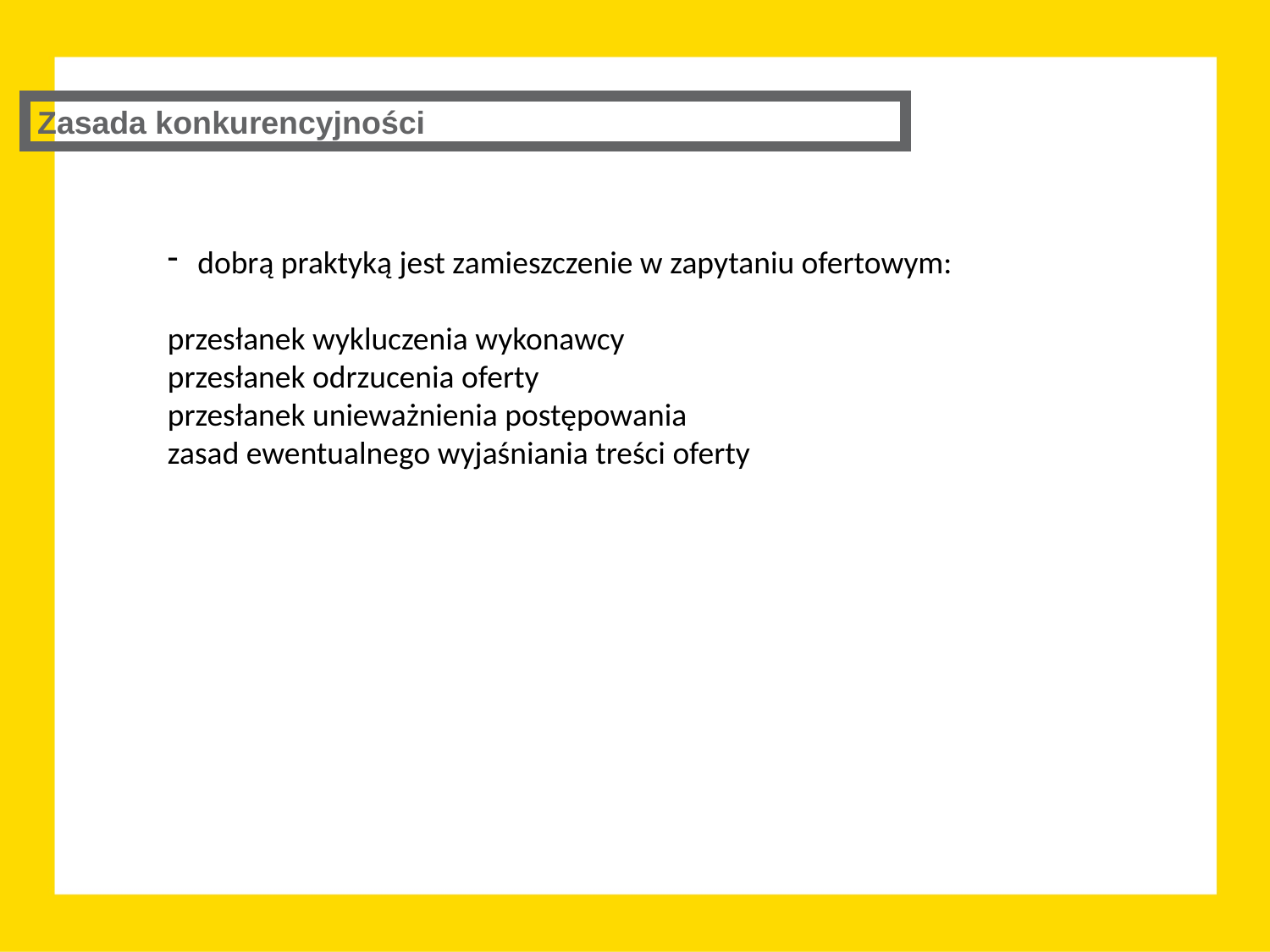

Zasada konkurencyjności
dobrą praktyką jest zamieszczenie w zapytaniu ofertowym:

przesłanek wykluczenia wykonawcy
przesłanek odrzucenia oferty
przesłanek unieważnienia postępowania
zasad ewentualnego wyjaśniania treści oferty